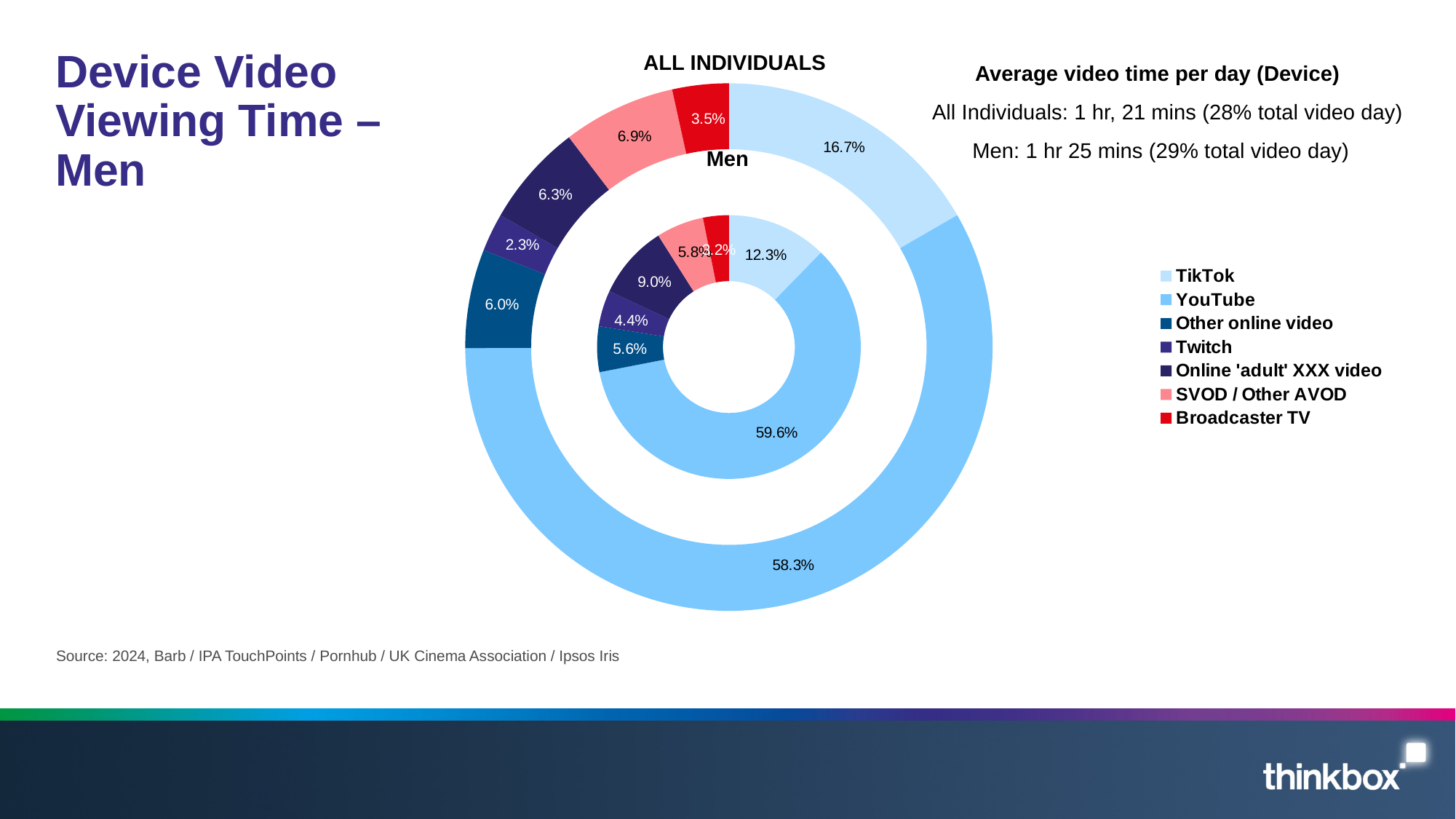

### Chart

| Category | Men | Column1 | All Inds2 |
|---|---|---|---|
| TikTok | 10.452237911785206 | None | 13.5 |
| YouTube | 50.67062721458382 | None | 47.2 |
| Other online video | 4.759427861370875 | None | 4.9 |
| Twitch | 3.7575037350768254 | None | 1.9 |
| Online 'adult' XXX video | 7.685522216625706 | None | 5.1 |
| SVOD / Other AVOD | 4.95518234736294 | None | 5.6 |
| Broadcaster TV | 2.683333333333332 | None | 2.8 |
# Device Video Viewing Time – Men
ALL INDIVIDUALS
Average video time per day (Device)
All Individuals: 1 hr, 21 mins (28% total video day)
Men: 1 hr 25 mins (29% total video day)
Men
Source: 2024, Barb / IPA TouchPoints / Pornhub / UK Cinema Association / Ipsos Iris